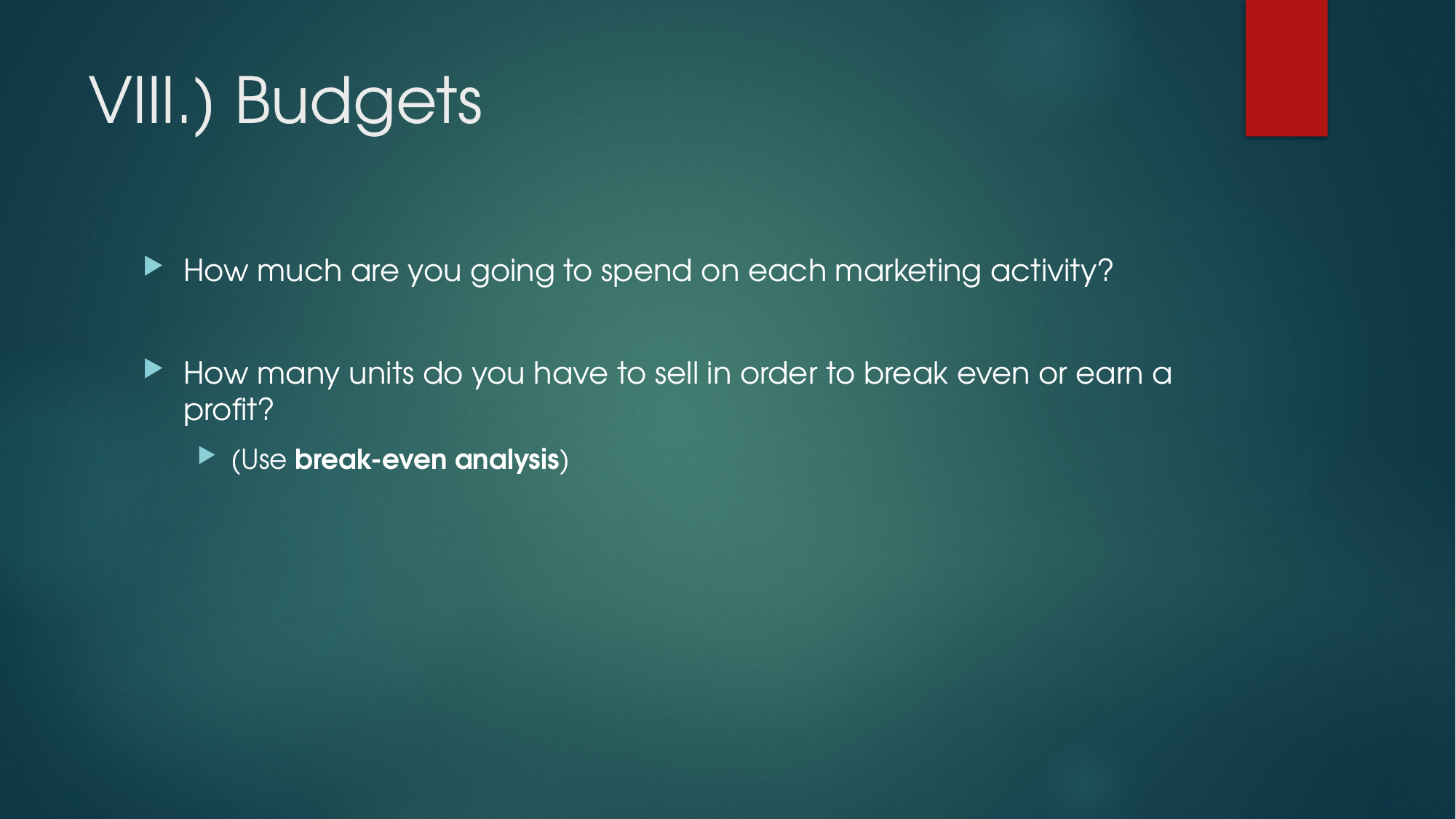

# VIII.) Budgets
How much are you going to spend on each marketing activity?

How many units do you have to sell in order to break even or earn a profit?
(Use break-even analysis)